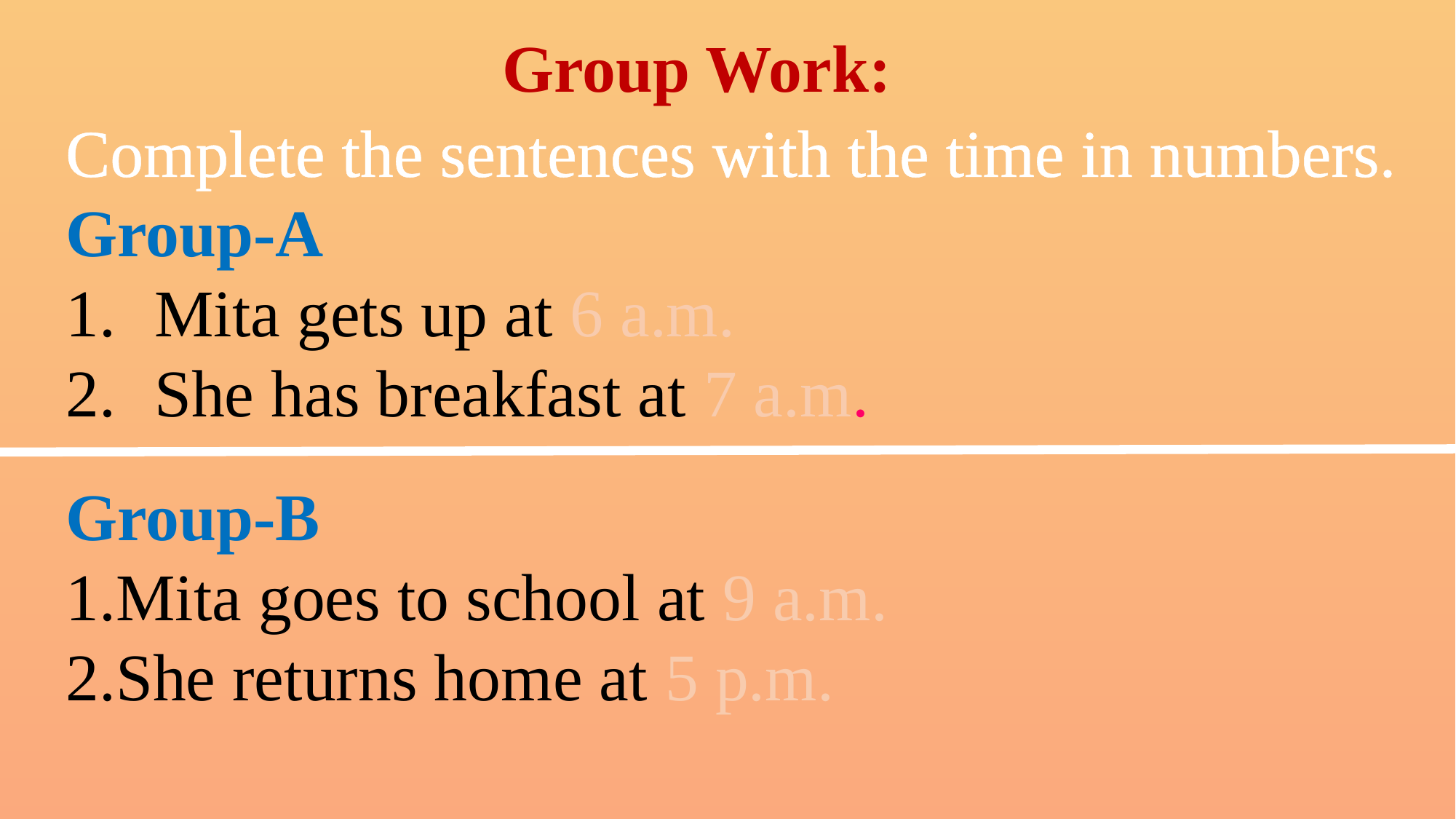

Group Work:
Complete the sentences with the time in numbers.
Group-A
Mita gets up at 6 a.m.
She has breakfast at 7 a.m.

Group-B
1.Mita goes to school at 9 a.m.
2.She returns home at 5 p.m.